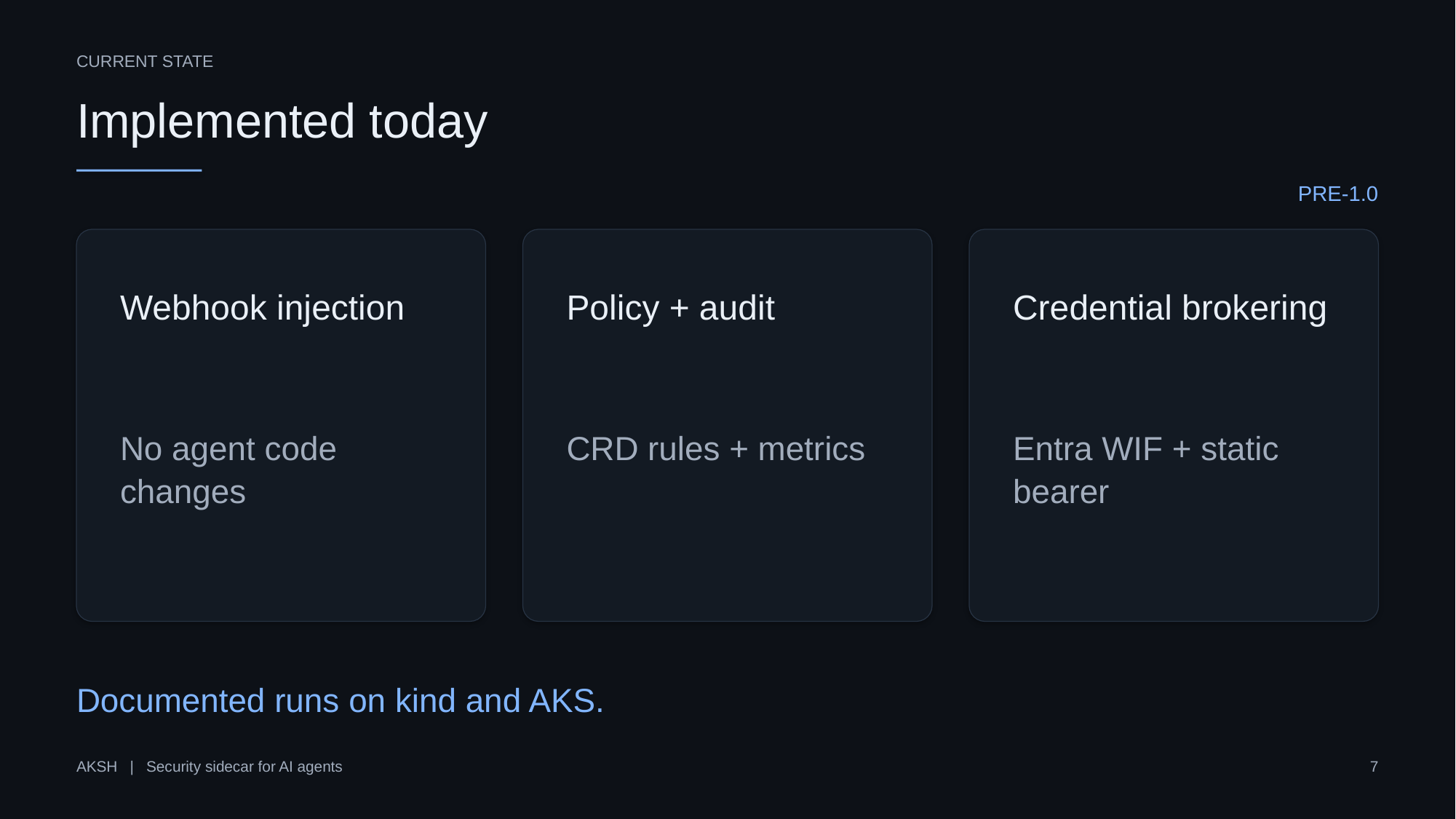

CURRENT STATE
Implemented today

PRE-1.0

Webhook injection
Policy + audit
Credential brokering
No agent code changes
CRD rules + metrics
Entra WIF + static bearer
Documented runs on kind and AKS.
AKSH   |   Security sidecar for AI agents
7